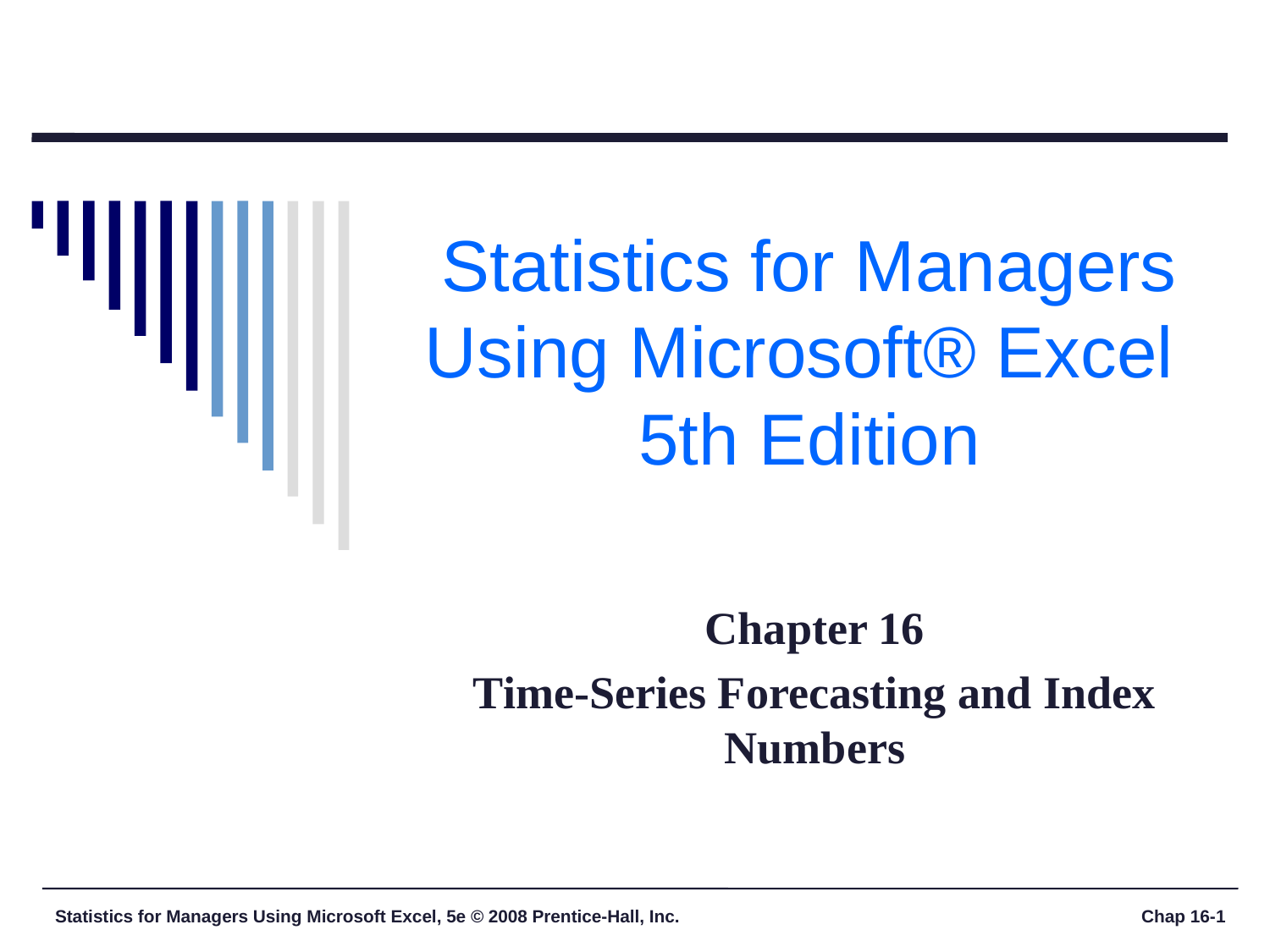

# Statistics for Managers Using Microsoft® Excel 5th Edition
Chapter 16
Time-Series Forecasting and Index Numbers
Statistics for Managers Using Microsoft Excel, 5e © 2008 Prentice-Hall, Inc.

Chap 16-1